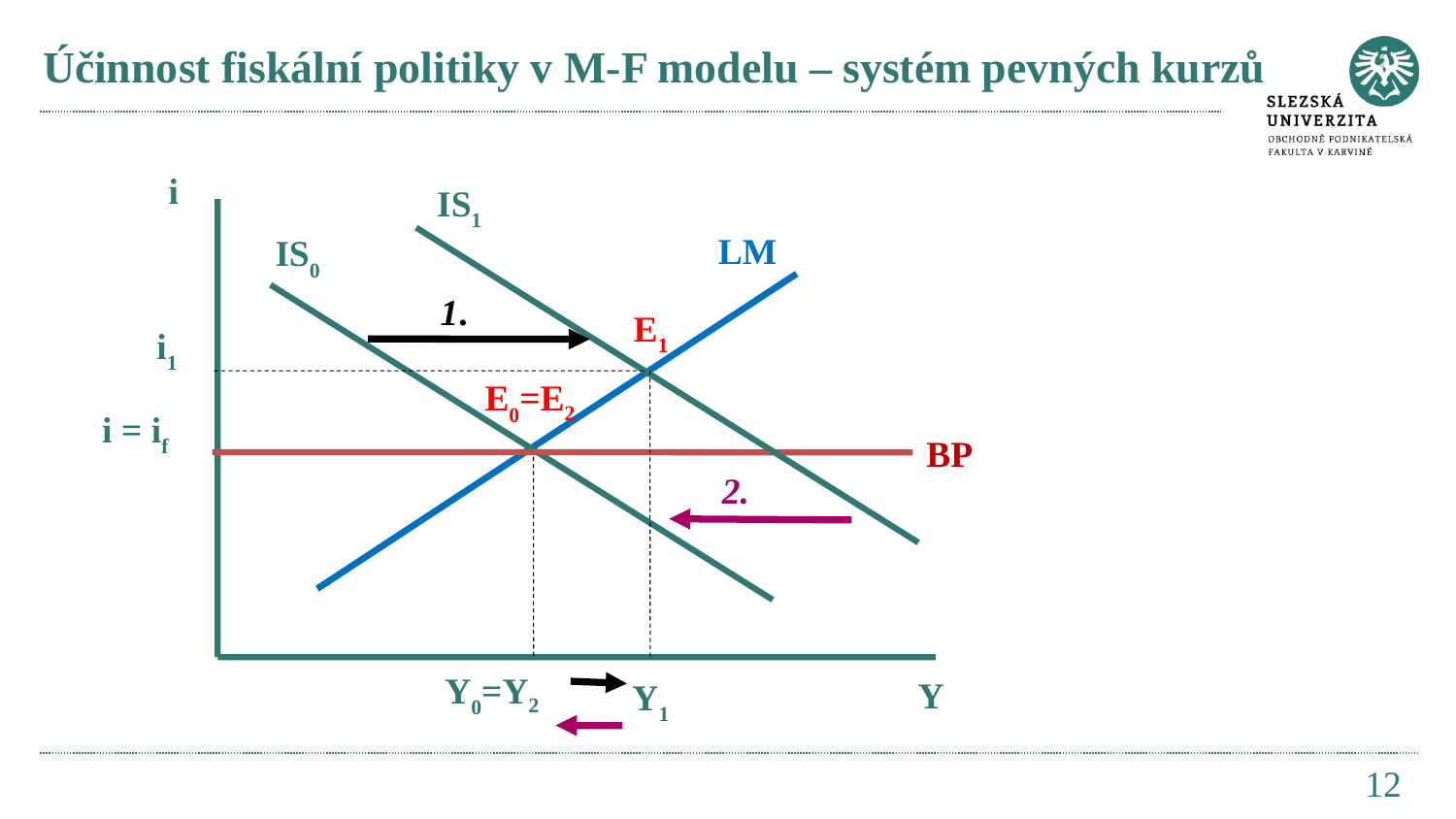

# Účinnost fiskální politiky v M-F modelu – systém pevných kurzů

i
IS1

LM
IS0

1.

 E1
i1

 E0=E2

i = if
BP

2.

Y0=Y2
Y
Y1

12